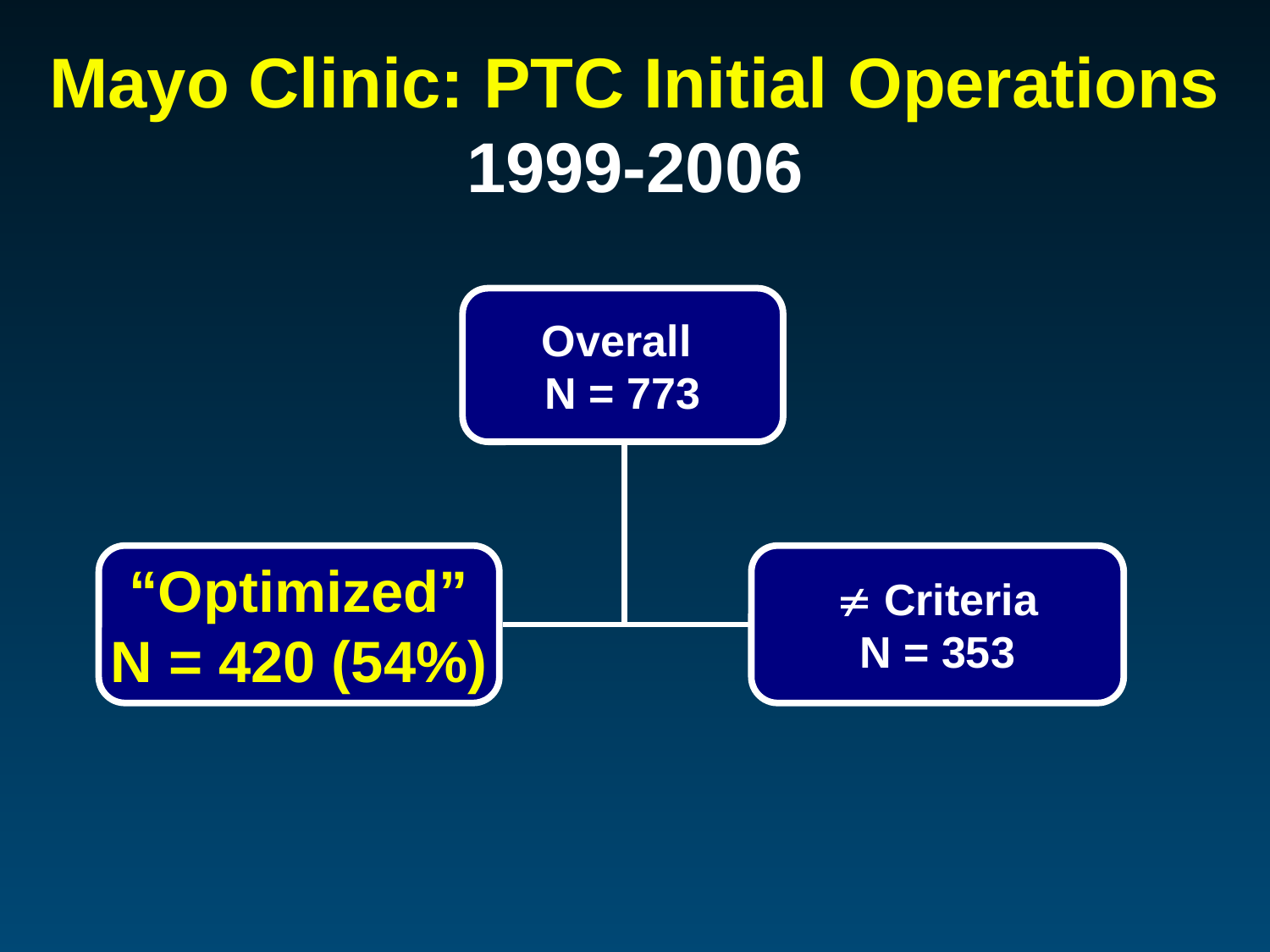

Mayo Clinic: PTC Initial Operations
1999-2006

Overall
N = 773
“Optimized”
N = 420 (54%)
≠ Criteria
N = 353